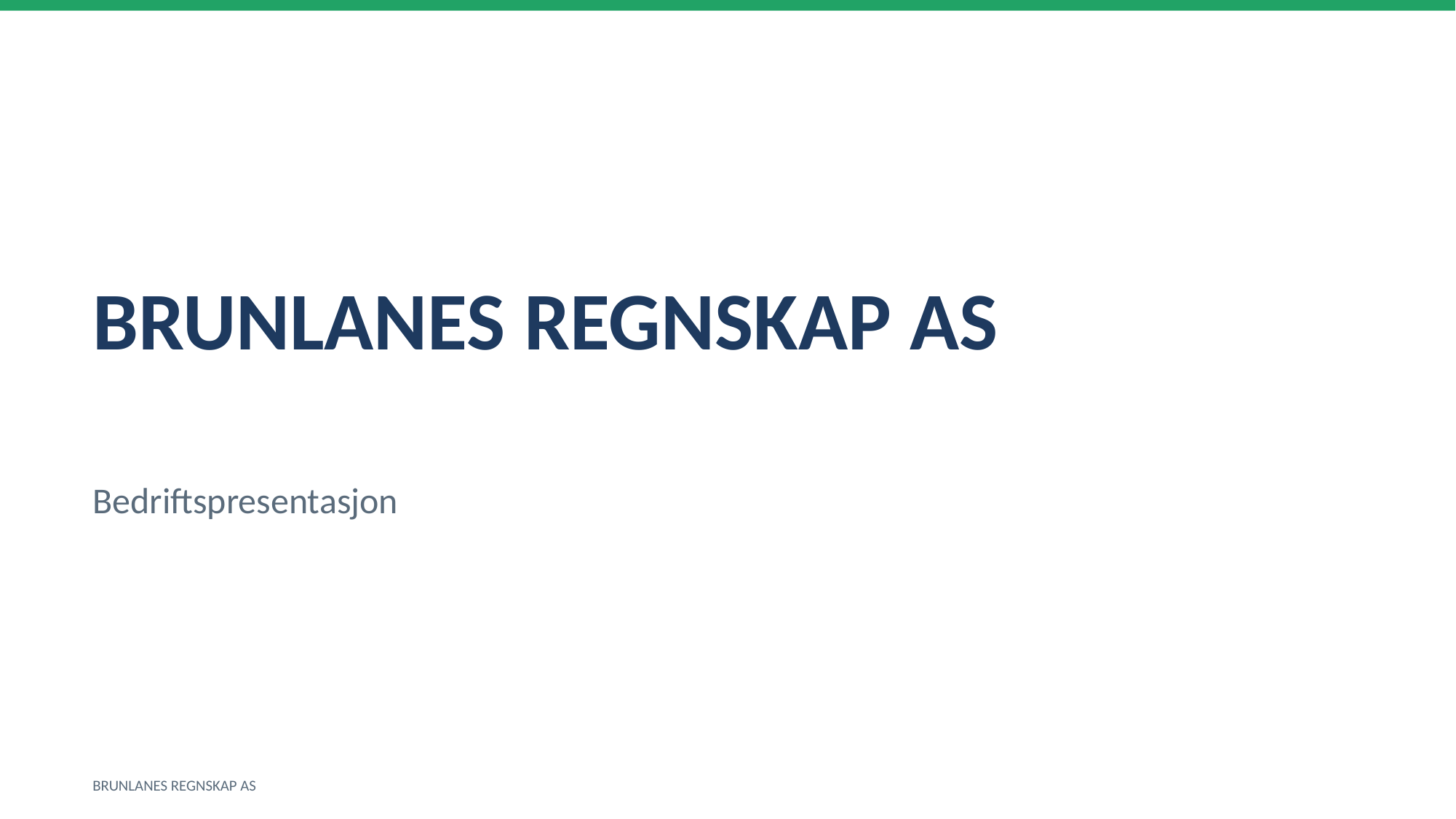

BRUNLANES REGNSKAP AS
Bedriftspresentasjon
BRUNLANES REGNSKAP AS